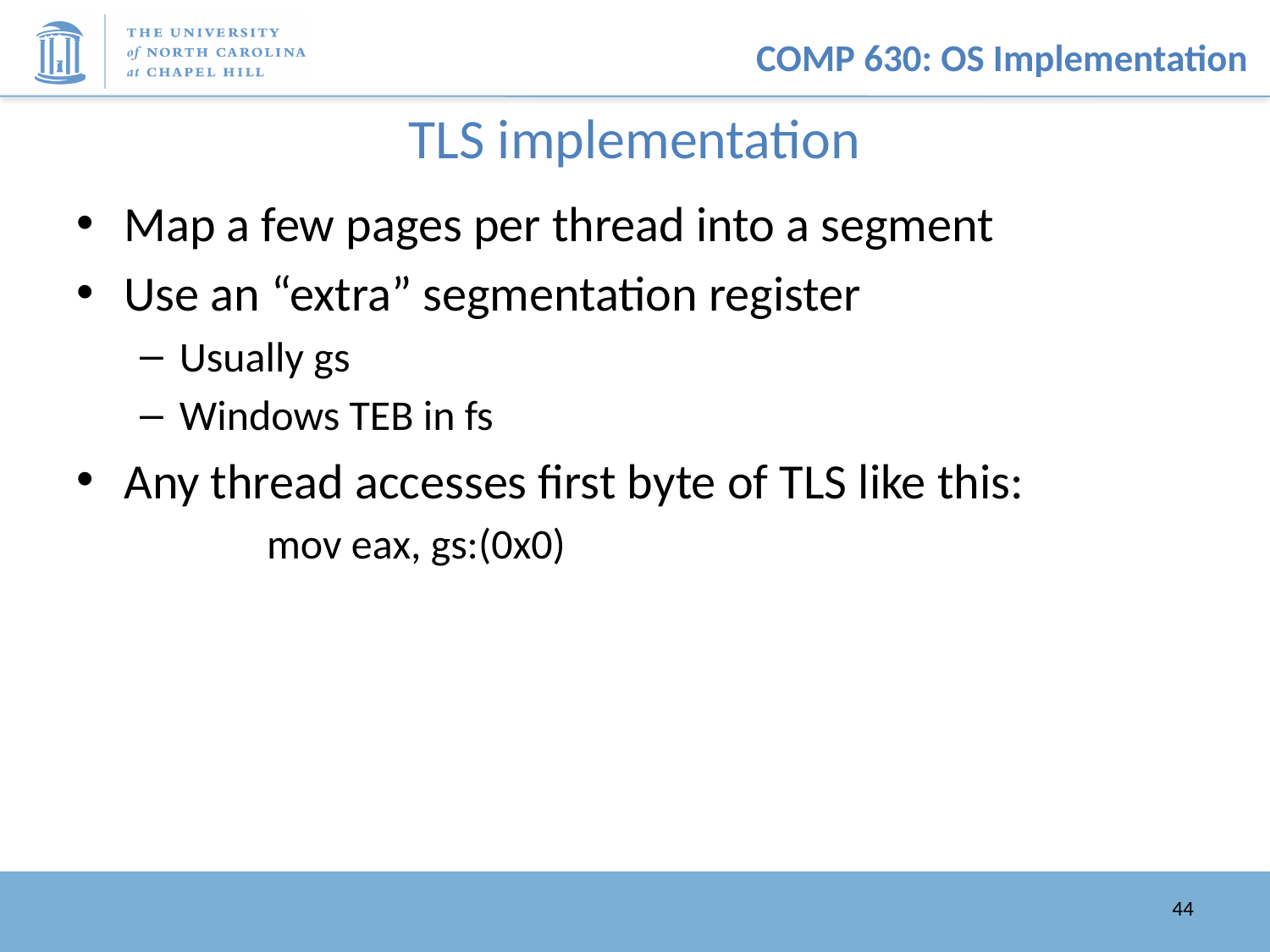

# TLS implementation
Map a few pages per thread into a segment
Use an “extra” segmentation register
Usually gs
Windows TEB in fs
Any thread accesses first byte of TLS like this:
	mov eax, gs:(0x0)

44